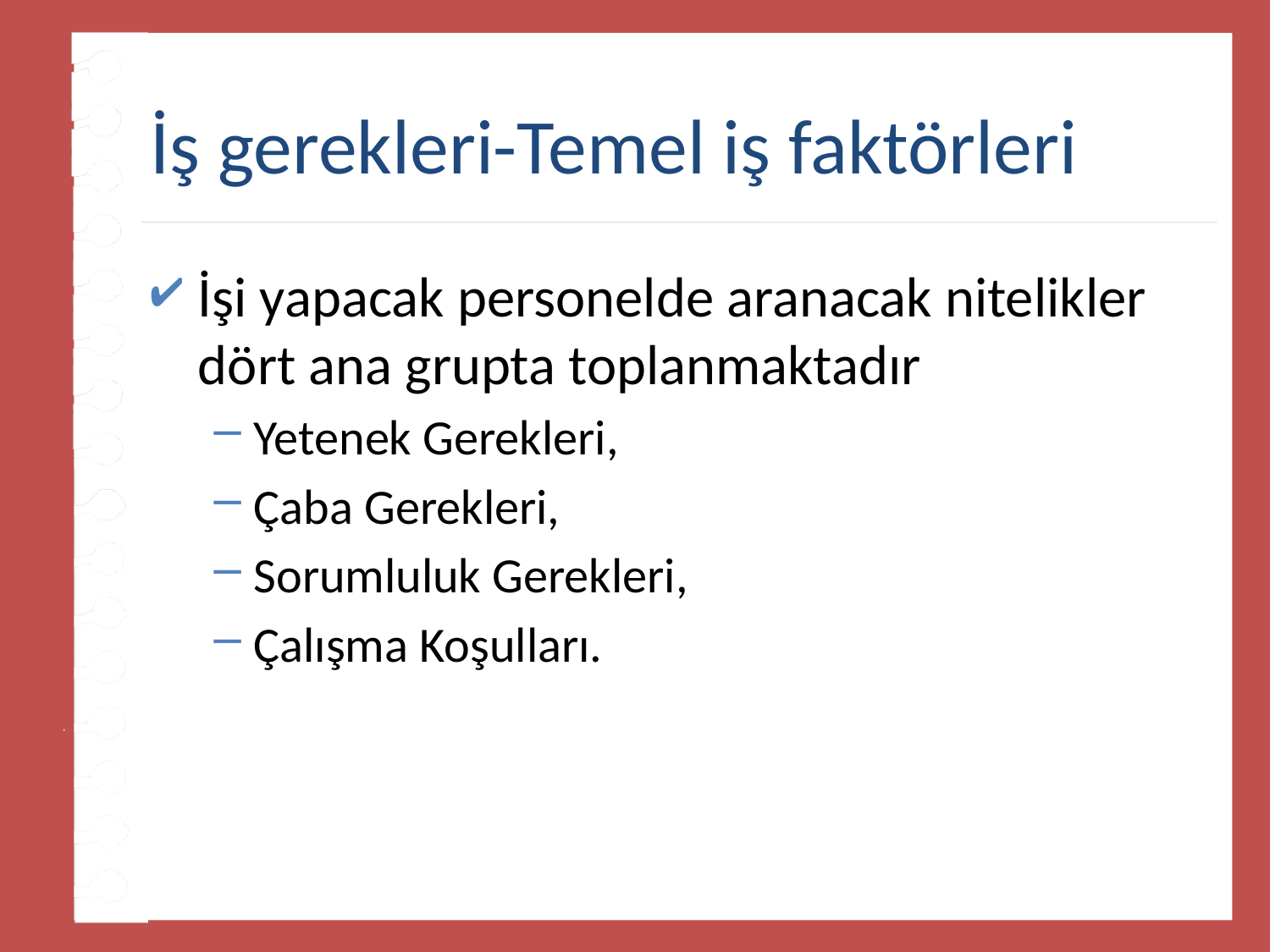

# İş gerekleri-Temel iş faktörleri
İşi yapacak personelde aranacak nitelikler dört ana grupta toplanmaktadır
Yetenek Gerekleri,
Çaba Gerekleri,
Sorumluluk Gerekleri,
Çalışma Koşulları.